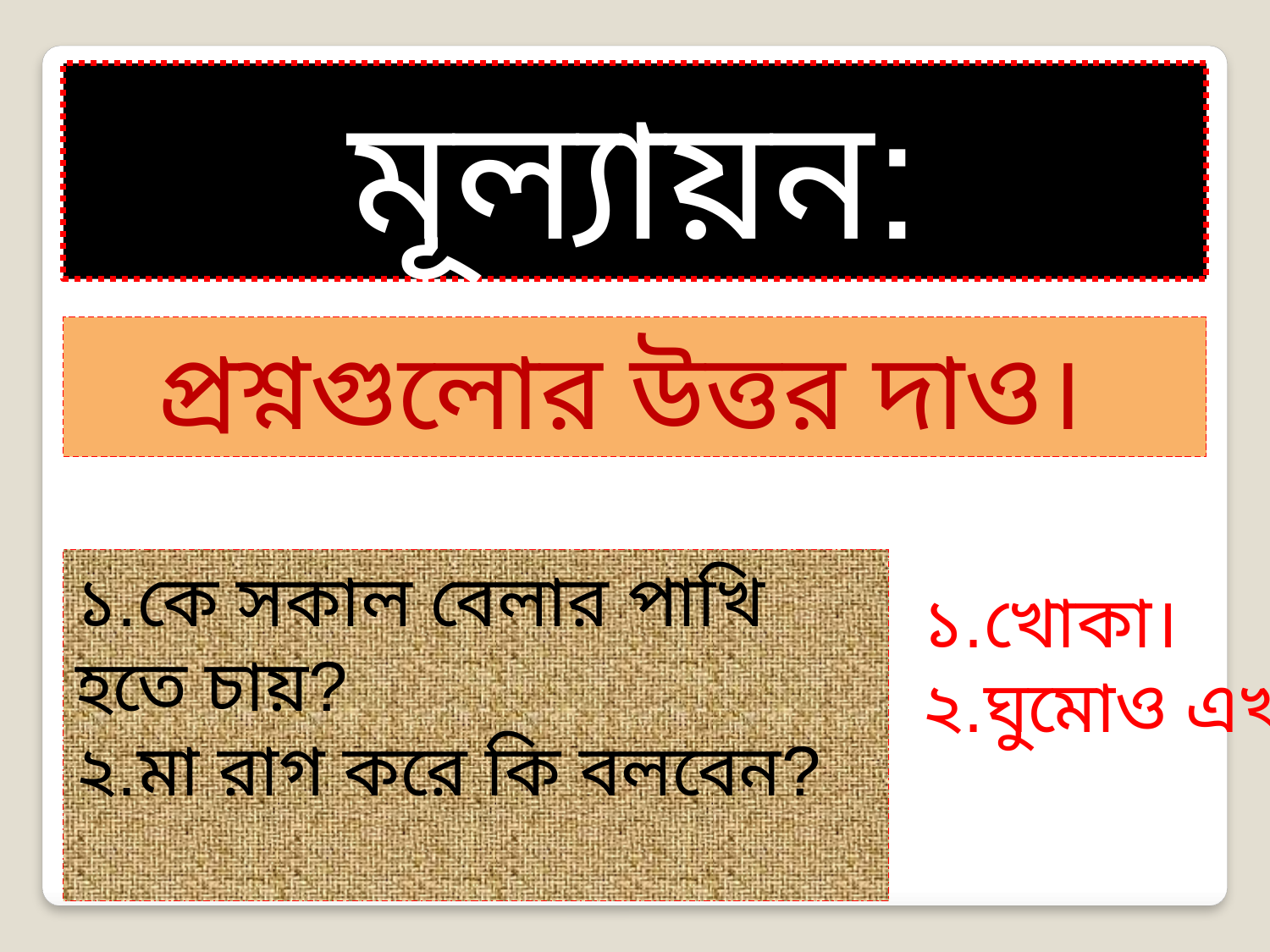

মূল্যায়ন:
প্রশ্নগুলোর উত্তর দাও।
১.কে সকাল বেলার পাখি হতে চায়?
২.মা রাগ করে কি বলবেন?

১.খোকা।
২.ঘুমোও এখন।